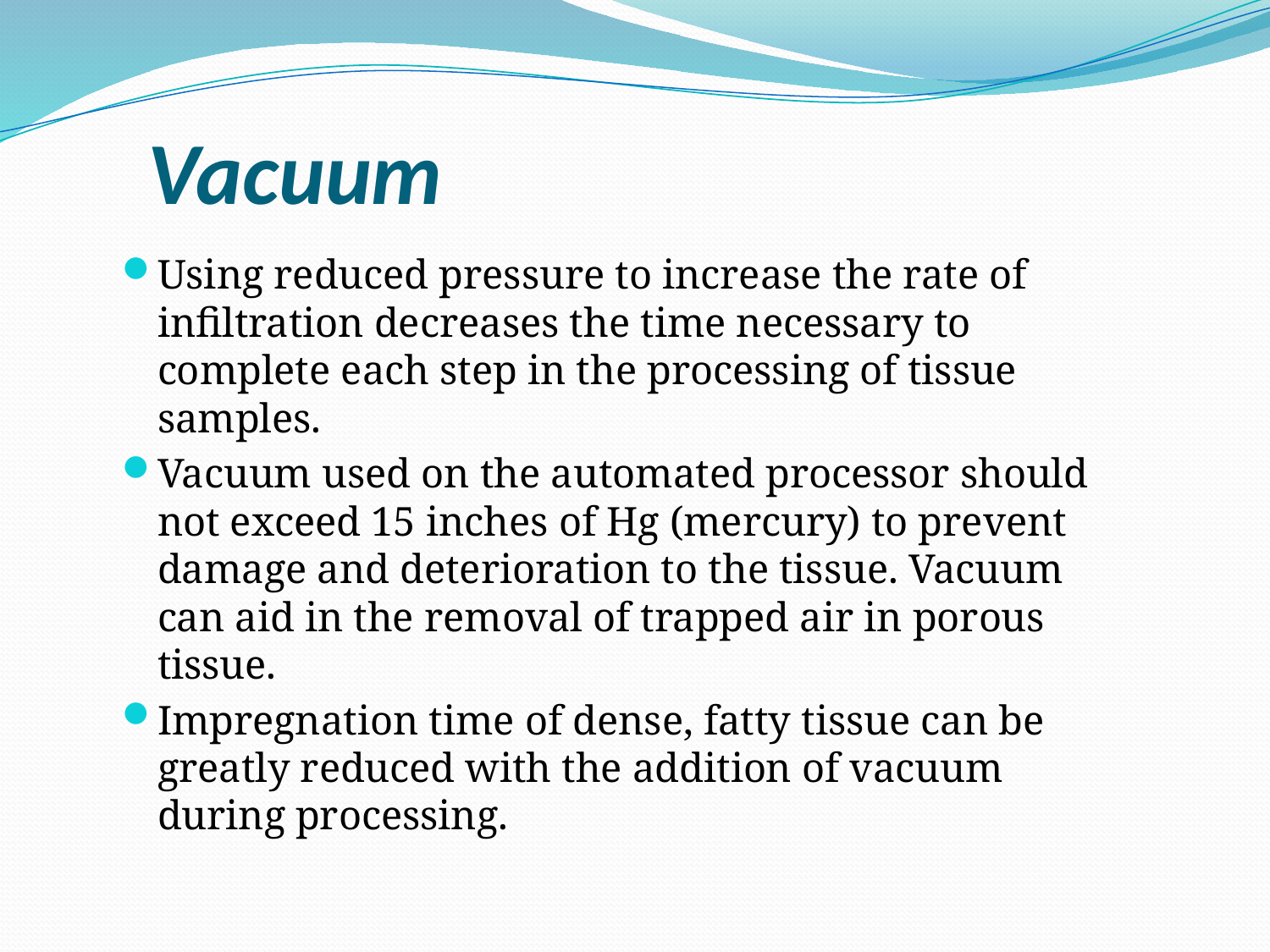

# Vacuum
Using reduced pressure to increase the rate of infiltration decreases the time necessary to complete each step in the processing of tissue samples.
Vacuum used on the automated processor should not exceed 15 inches of Hg (mercury) to prevent damage and deterioration to the tissue. Vacuum can aid in the removal of trapped air in porous tissue.
Impregnation time of dense, fatty tissue can be greatly reduced with the addition of vacuum during processing.